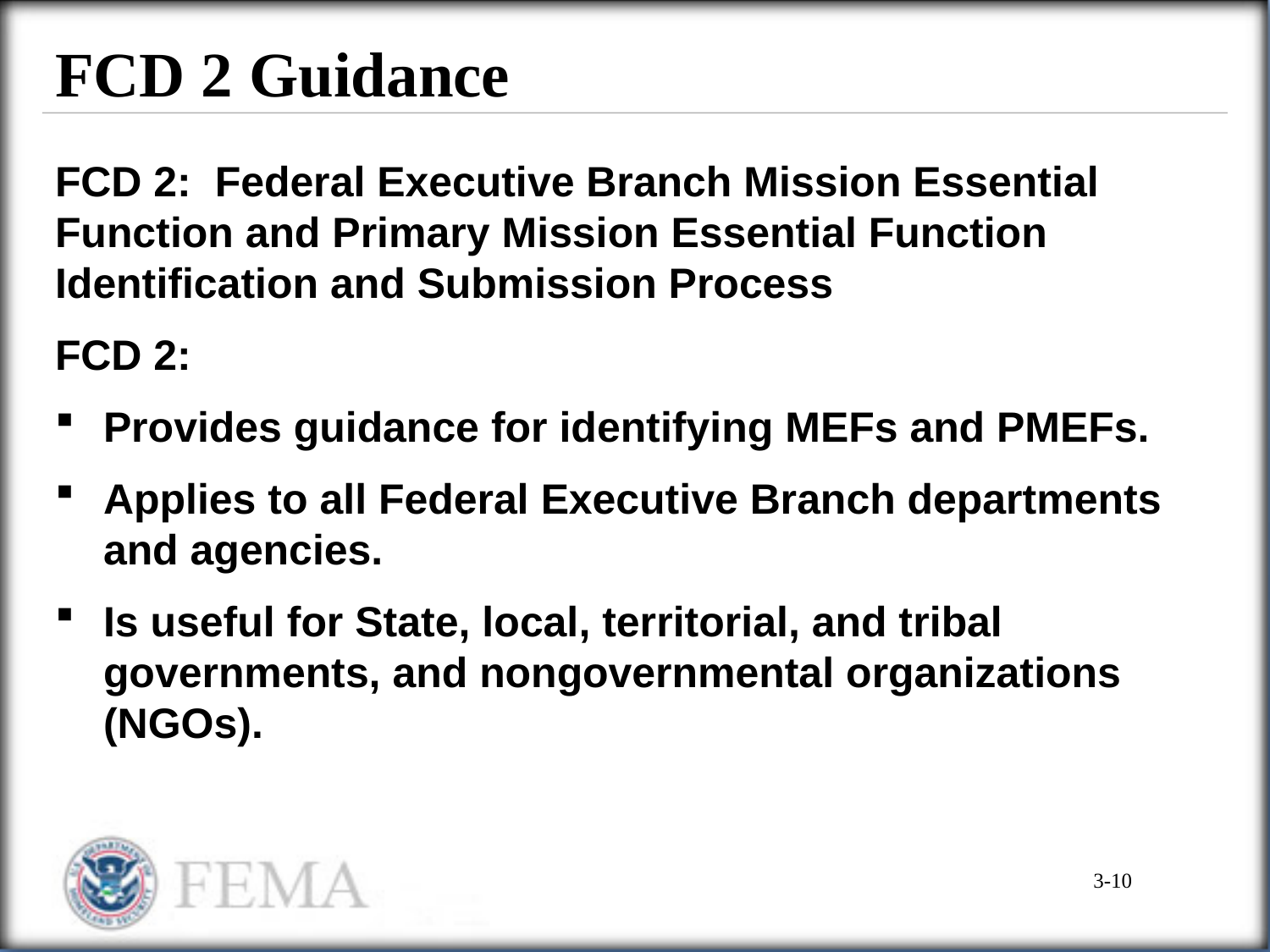

# FCD 2 Guidance
FCD 2:  Federal Executive Branch Mission Essential Function and Primary Mission Essential Function Identification and Submission Process
FCD 2:
Provides guidance for identifying MEFs and PMEFs.
Applies to all Federal Executive Branch departments and agencies.
Is useful for State, local, territorial, and tribal governments, and nongovernmental organizations (NGOs).

3-10